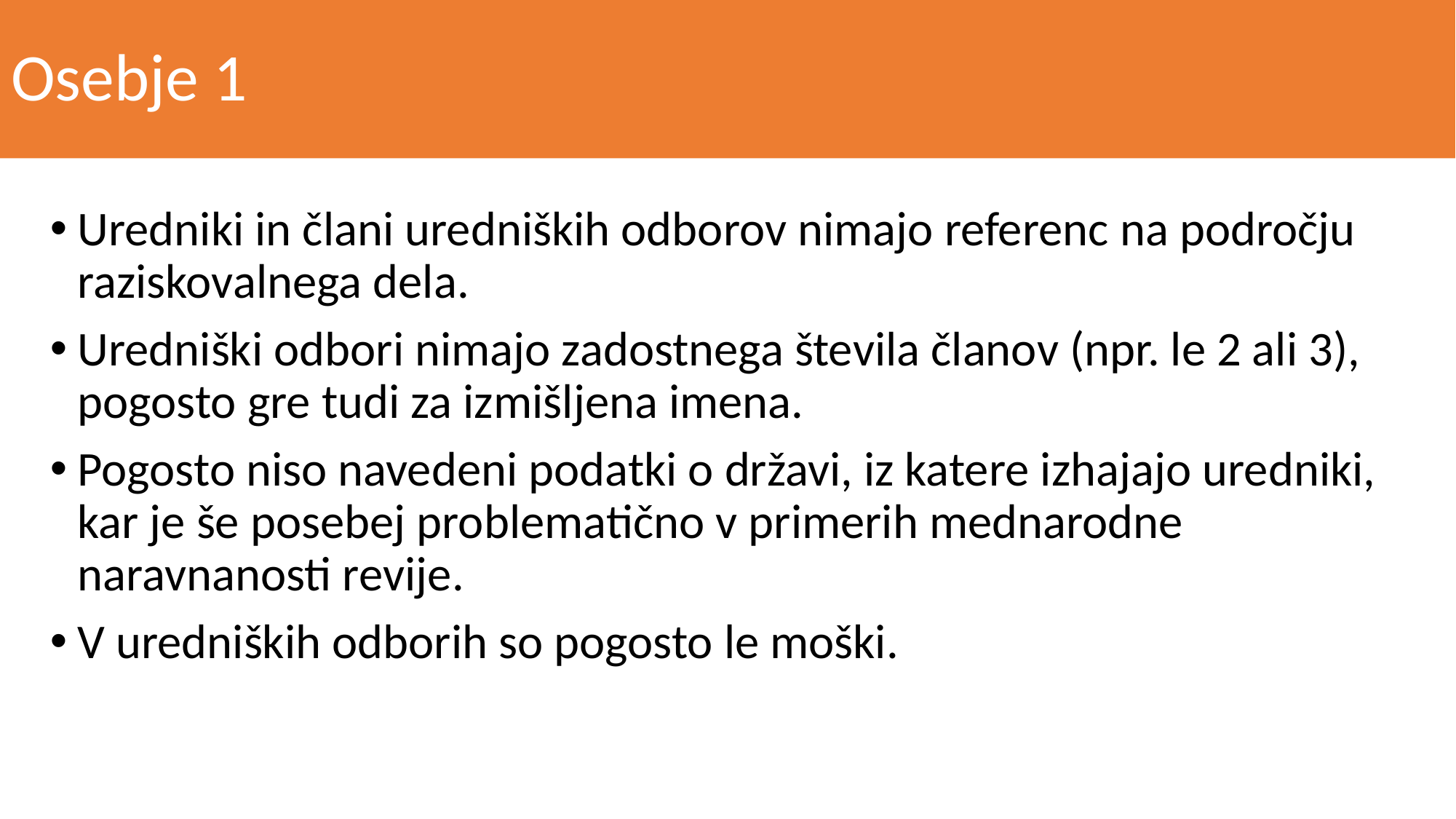

# Osebje 1
Uredniki in člani uredniških odborov nimajo referenc na področju raziskovalnega dela.
Uredniški odbori nimajo zadostnega števila članov (npr. le 2 ali 3), pogosto gre tudi za izmišljena imena.
Pogosto niso navedeni podatki o državi, iz katere izhajajo uredniki, kar je še posebej problematično v primerih mednarodne naravnanosti revije.
V uredniških odborih so pogosto le moški.